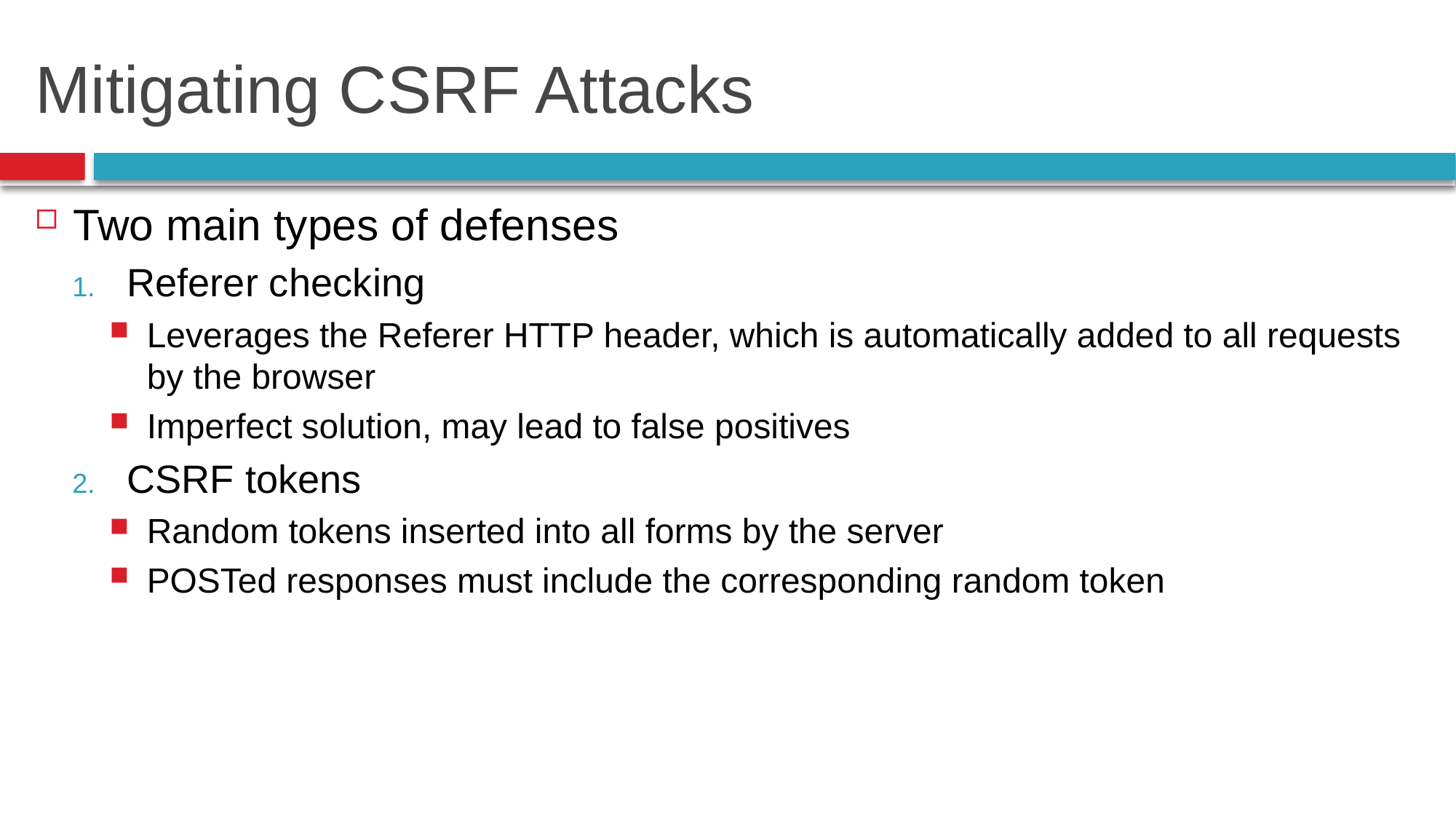

# Mitigating CSRF Attacks
Two main types of defenses
Referer checking
Leverages the Referer HTTP header, which is automatically added to all requests by the browser
Imperfect solution, may lead to false positives
CSRF tokens
Random tokens inserted into all forms by the server
POSTed responses must include the corresponding random token